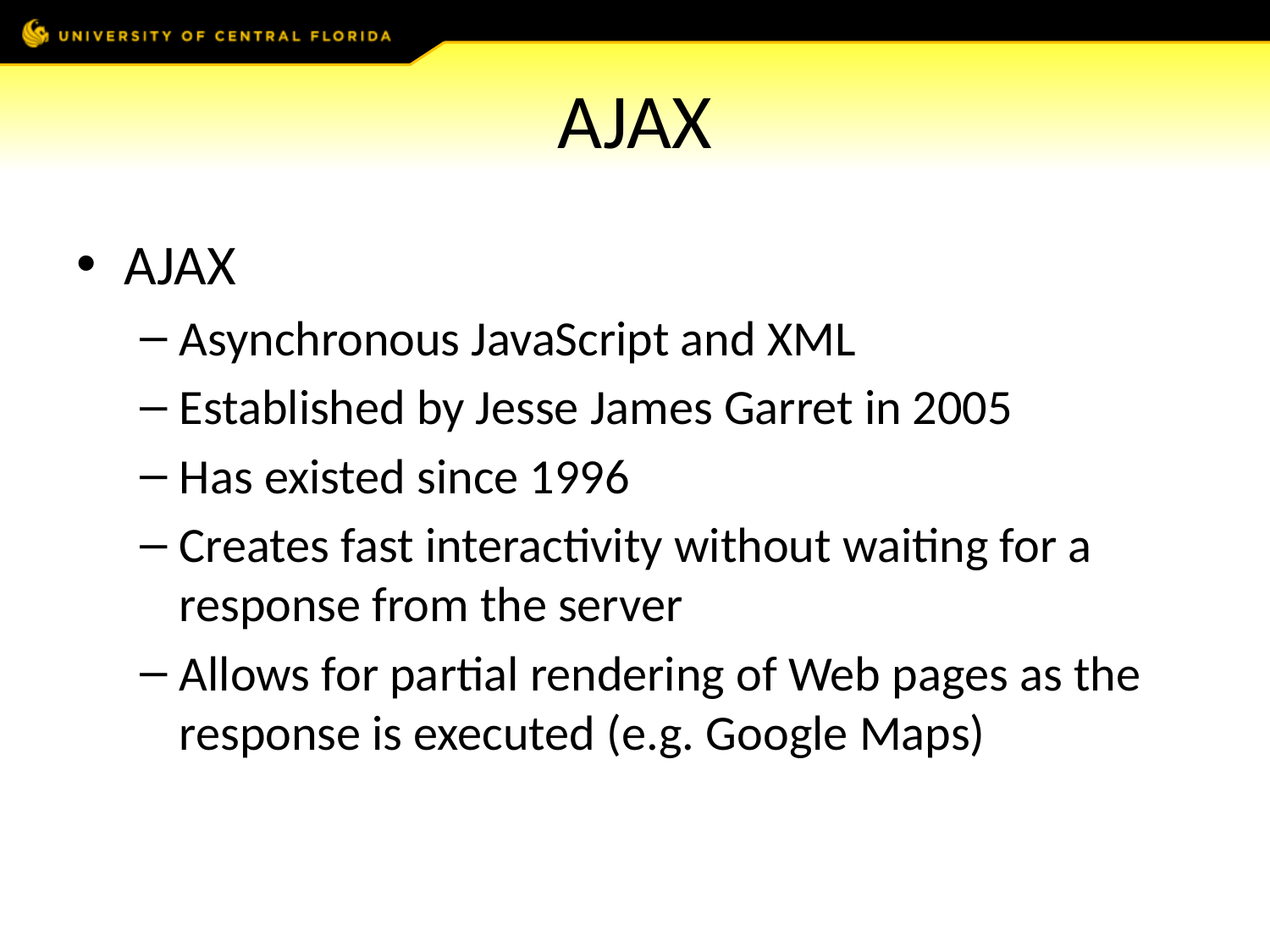

# AJAX
AJAX
Asynchronous JavaScript and XML
Established by Jesse James Garret in 2005
Has existed since 1996
Creates fast interactivity without waiting for a response from the server
Allows for partial rendering of Web pages as the response is executed (e.g. Google Maps)